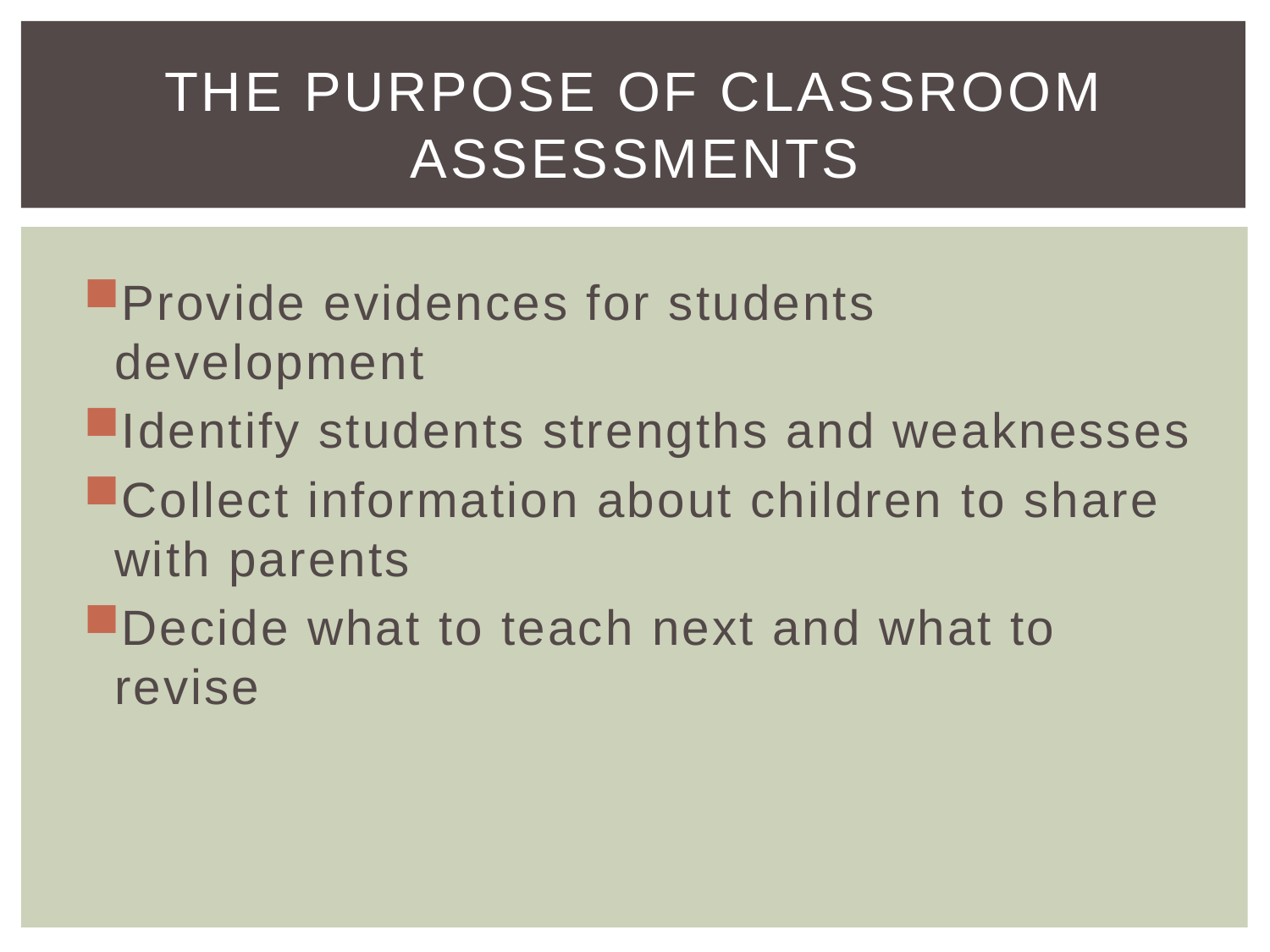

# The Purpose of Classroom Assessments
Provide evidences for students development
Identify students strengths and weaknesses
Collect information about children to share with parents
Decide what to teach next and what to revise